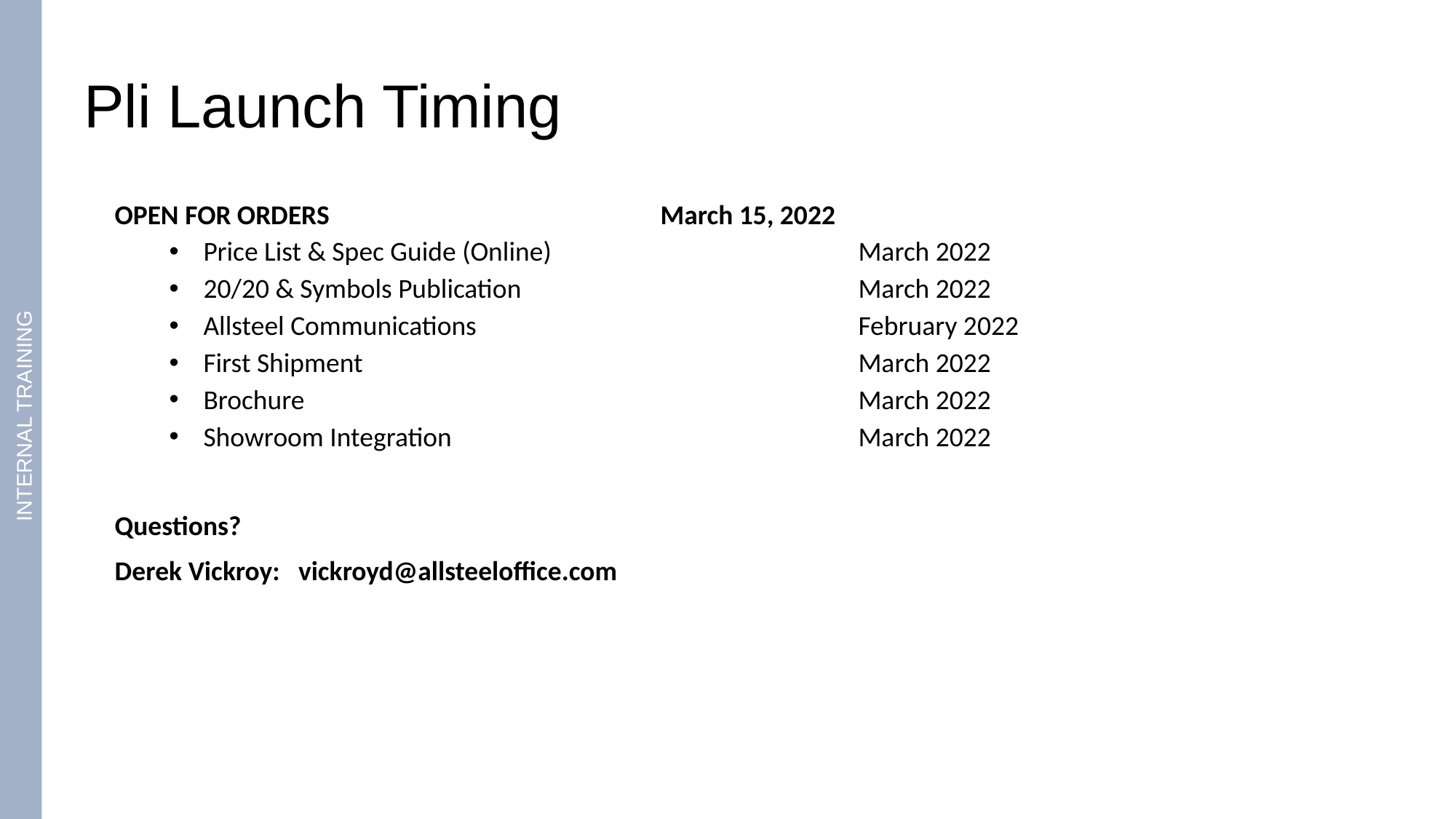

Pli Launch Timing
OPEN FOR ORDERS				March 15, 2022
Price List & Spec Guide (Online)  			March 2022
20/20 & Symbols Publication    			March 2022
Allsteel Communications 				February 2022
First Shipment 					March 2022
Brochure    					March 2022
Showroom Integration				March 2022

Questions?
Derek Vickroy:   vickroyd@allsteeloffice.com
INTERNAL TRAINING